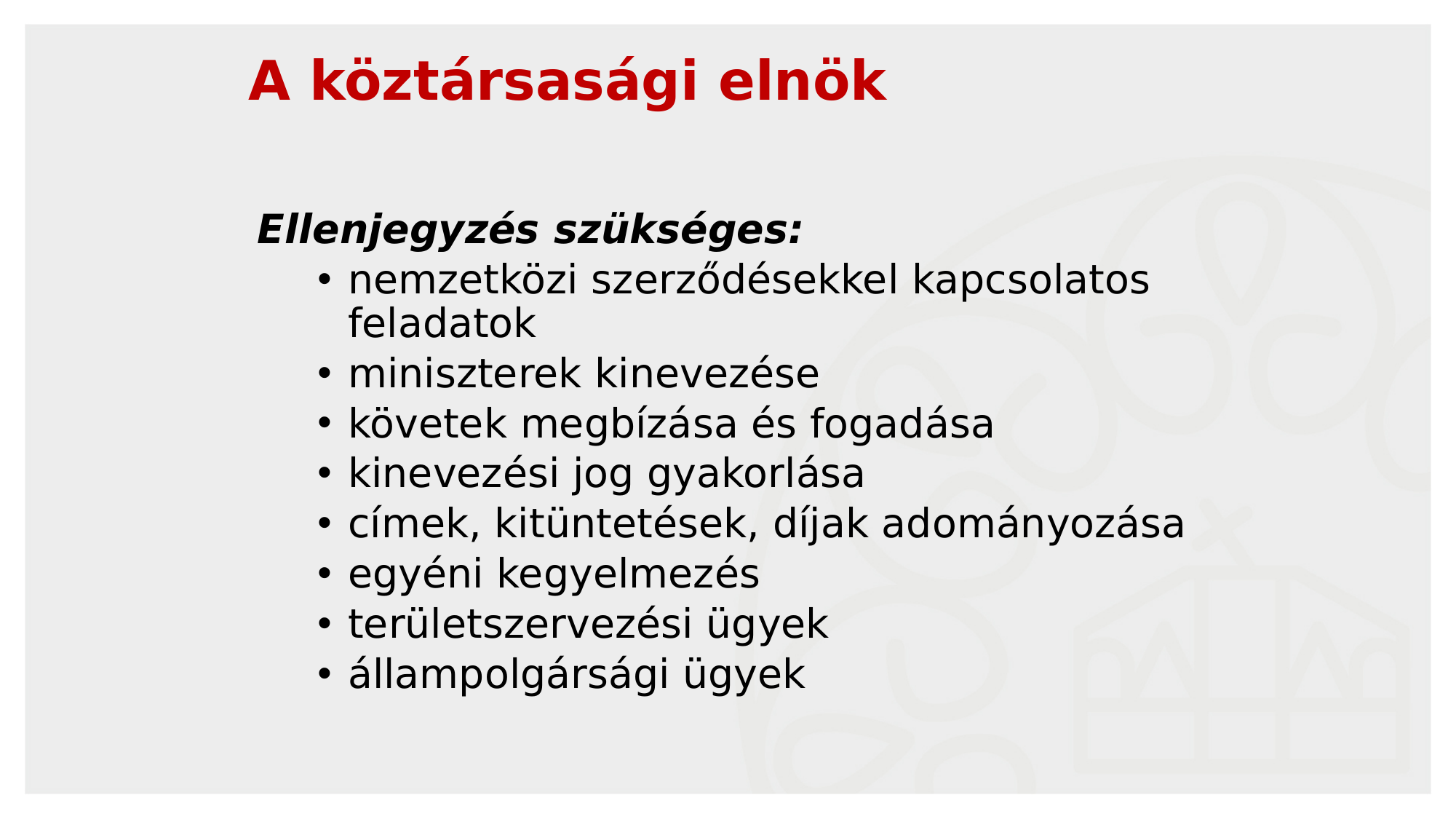

# A köztársasági elnök
Ellenjegyzés szükséges:
nemzetközi szerződésekkel kapcsolatos feladatok
miniszterek kinevezése
követek megbízása és fogadása
kinevezési jog gyakorlása
címek, kitüntetések, díjak adományozása
egyéni kegyelmezés
területszervezési ügyek
állampolgársági ügyek